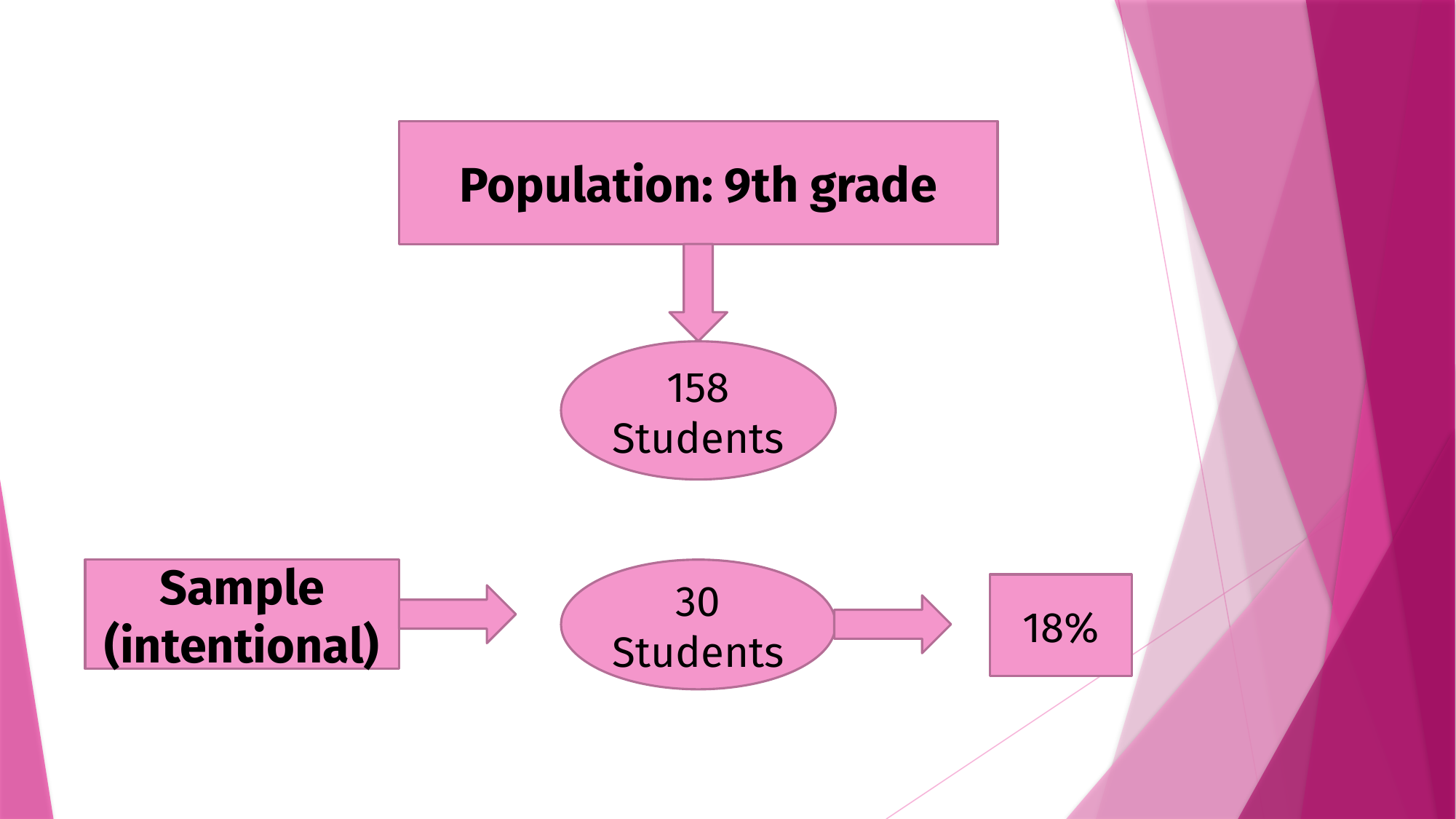

Population: 9th grade

158 Students
Sample
(intentional)
30 Students
18%